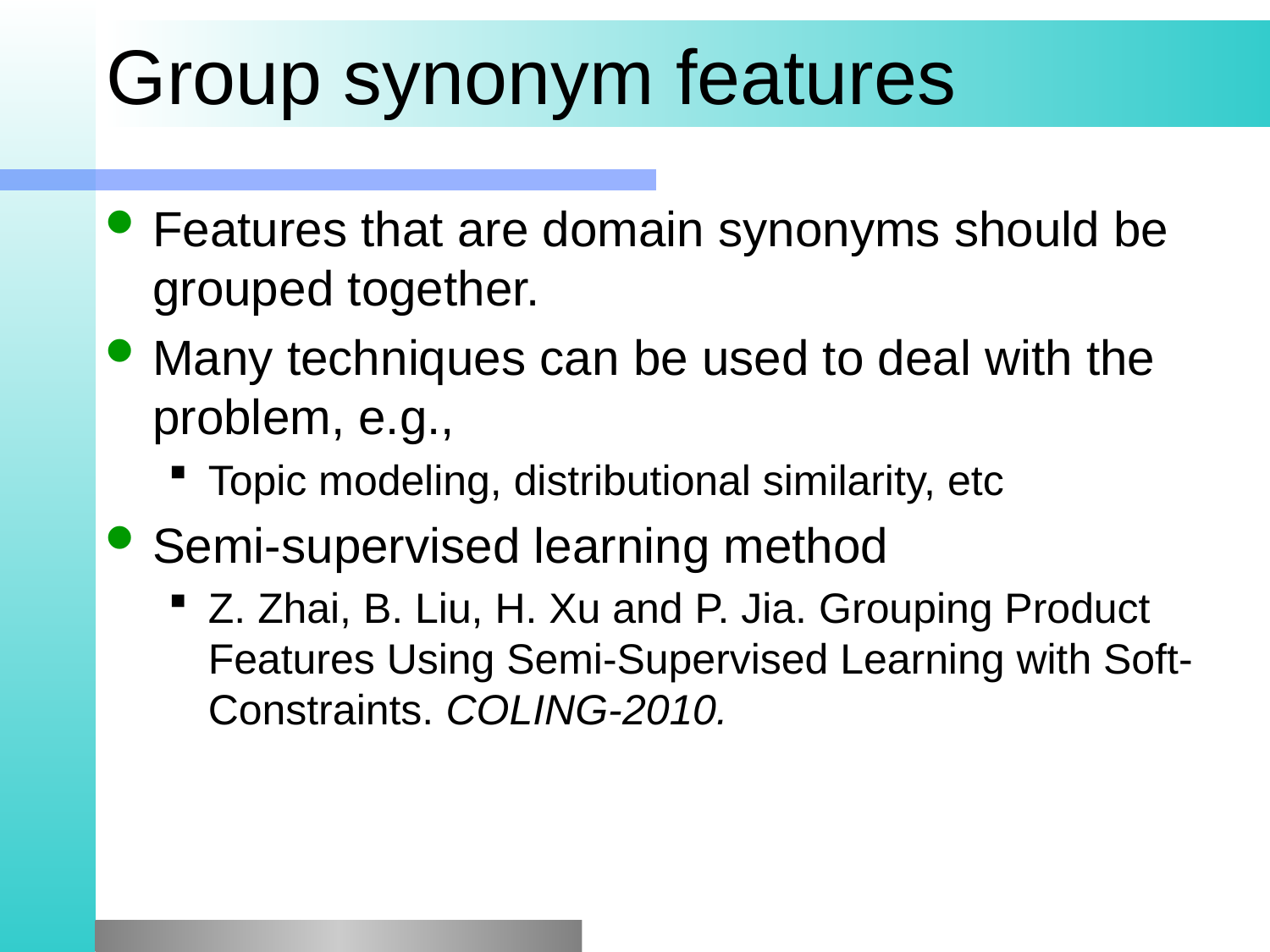

# Group synonym features
Features that are domain synonyms should be grouped together.
Many techniques can be used to deal with the problem, e.g.,
Topic modeling, distributional similarity, etc
Semi-supervised learning method
Z. Zhai, B. Liu, H. Xu and P. Jia. Grouping Product Features Using Semi-Supervised Learning with Soft-Constraints. COLING-2010.